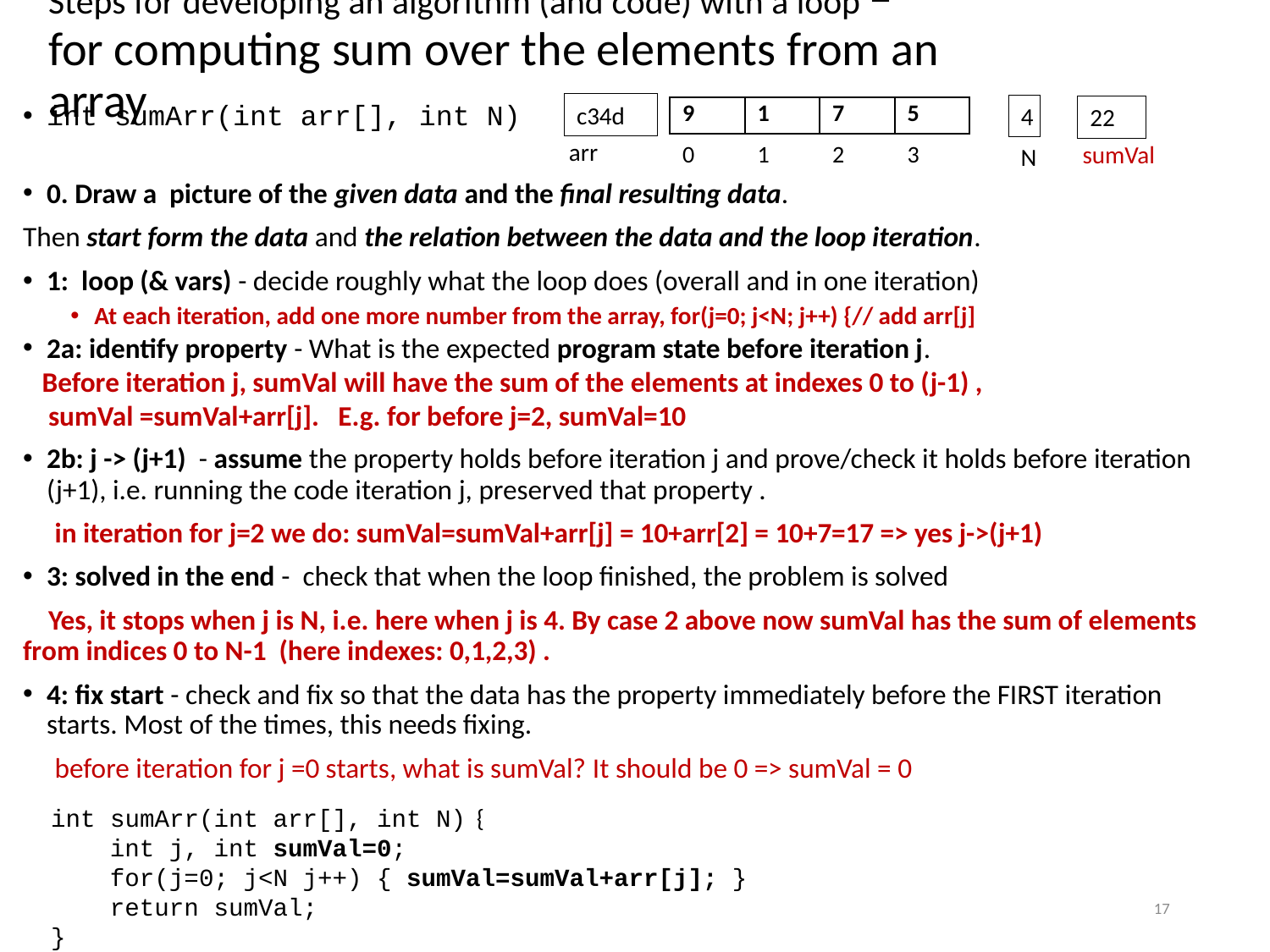

# Steps for developing an algorithm (and code) with a loop – for computing sum over the elements from an array
c34d
int sumArr(int arr[], int N)

0. Draw a  picture of the given data and the final resulting data.
Then start form the data and the relation between the data and the loop iteration.
1:  loop (& vars) - decide roughly what the loop does (overall and in one iteration)
At each iteration, add one more number from the array, for(j=0; j<N; j++) {// add arr[j]
2a: identify property - What is the expected program state before iteration j.
   Before iteration j, sumVal will have the sum of the elements at indexes 0 to (j-1) ,
    sumVal =sumVal+arr[j].   E.g. for before j=2, sumVal=10
2b: j -> (j+1)  - assume the property holds before iteration j and prove/check it holds before iteration (j+1), i.e. running the code iteration j, preserved that property .
     in iteration for j=2 we do: sumVal=sumVal+arr[j] = 10+arr[2] = 10+7=17 => yes j->(j+1)
3: solved in the end -  check that when the loop finished, the problem is solved
    Yes, it stops when j is N, i.e. here when j is 4. By case 2 above now sumVal has the sum of elements from indices 0 to N-1  (here indexes: 0,1,2,3) .
4: fix start - check and fix so that the data has the property immediately before the FIRST iteration starts. Most of the times, this needs fixing.
     before iteration for j =0 starts, what is sumVal? It should be 0 => sumVal = 0

4
22
| 9 | 1 | 7 | 5 |
| --- | --- | --- | --- |
arr
sumVal
N
| 0 | 1 | 2 | 3 |
| --- | --- | --- | --- |
int sumArr(int arr[], int N)  {
    int j, int sumVal=0;
    for(j=0; j<N j++) { sumVal=sumVal+arr[j]; }
    return sumVal;
}
17